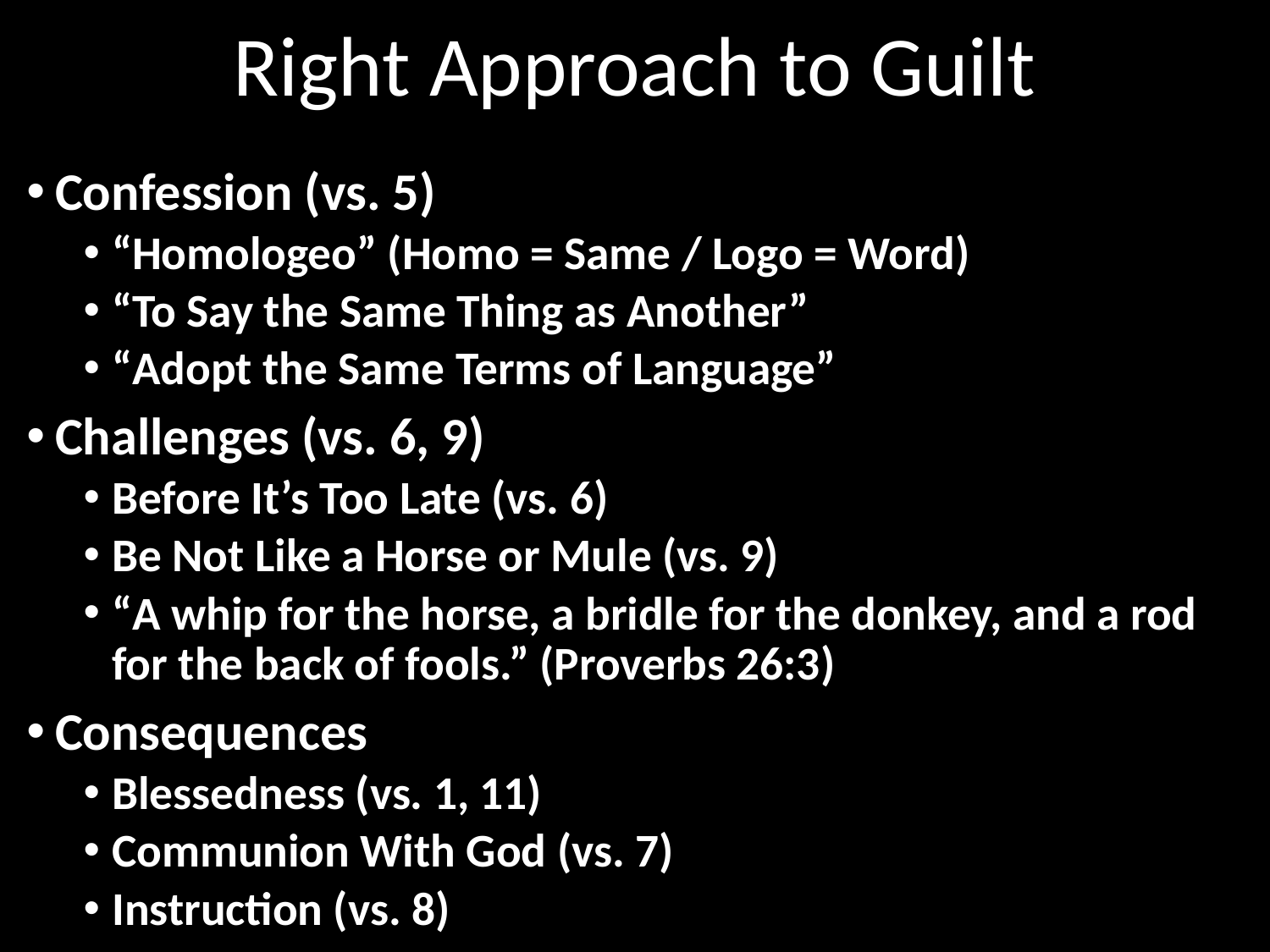

# Right Approach to Guilt
Confession (vs. 5)
“Homologeo” (Homo = Same / Logo = Word)
“To Say the Same Thing as Another”
“Adopt the Same Terms of Language”
Challenges (vs. 6, 9)
Before It’s Too Late (vs. 6)
Be Not Like a Horse or Mule (vs. 9)
“A whip for the horse, a bridle for the donkey, and a rod for the back of fools.” (Proverbs 26:3)
Consequences
Blessedness (vs. 1, 11)
Communion With God (vs. 7)
Instruction (vs. 8)